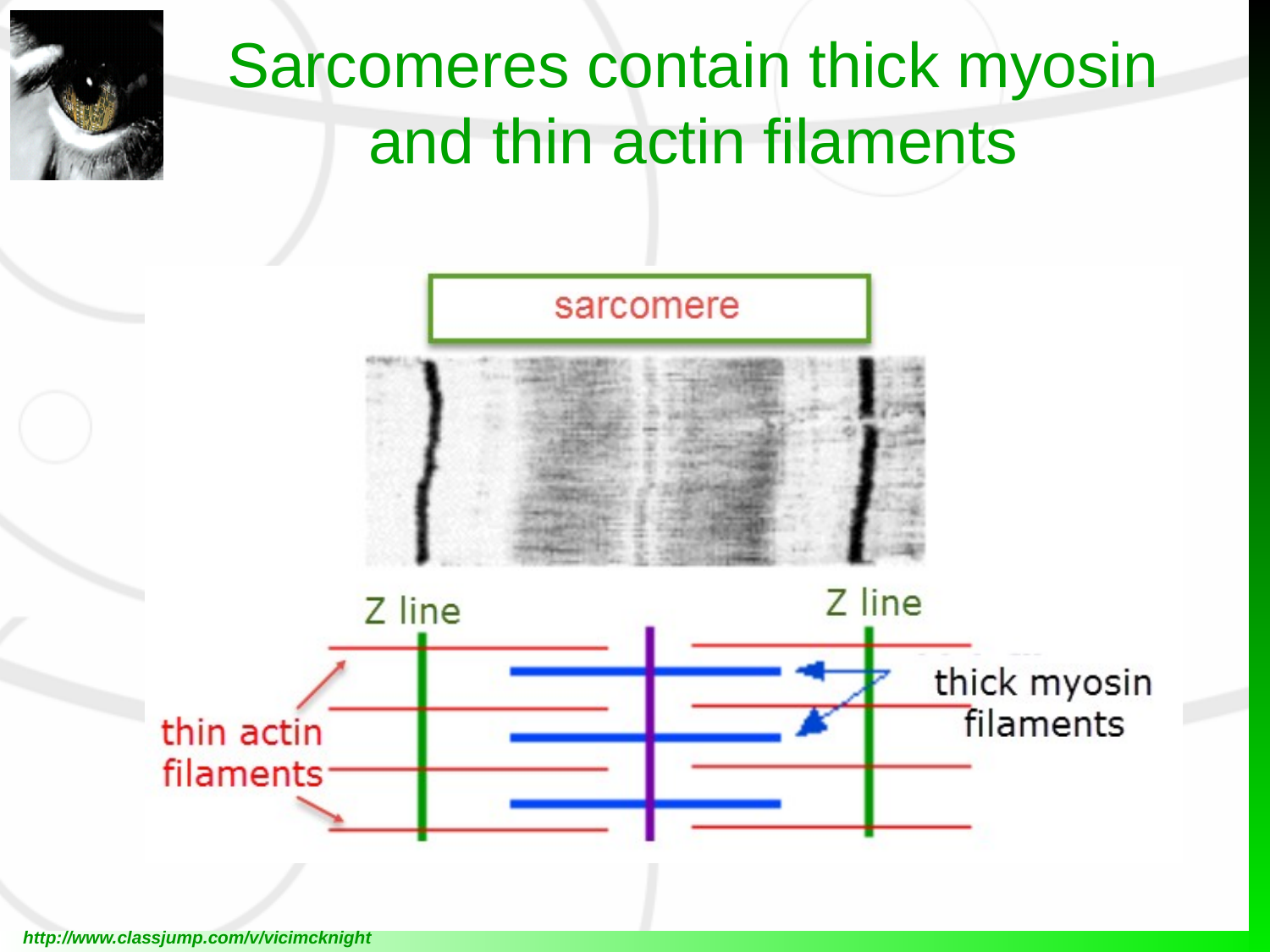

# Sarcomeres contain thick myosin and thin actin filaments